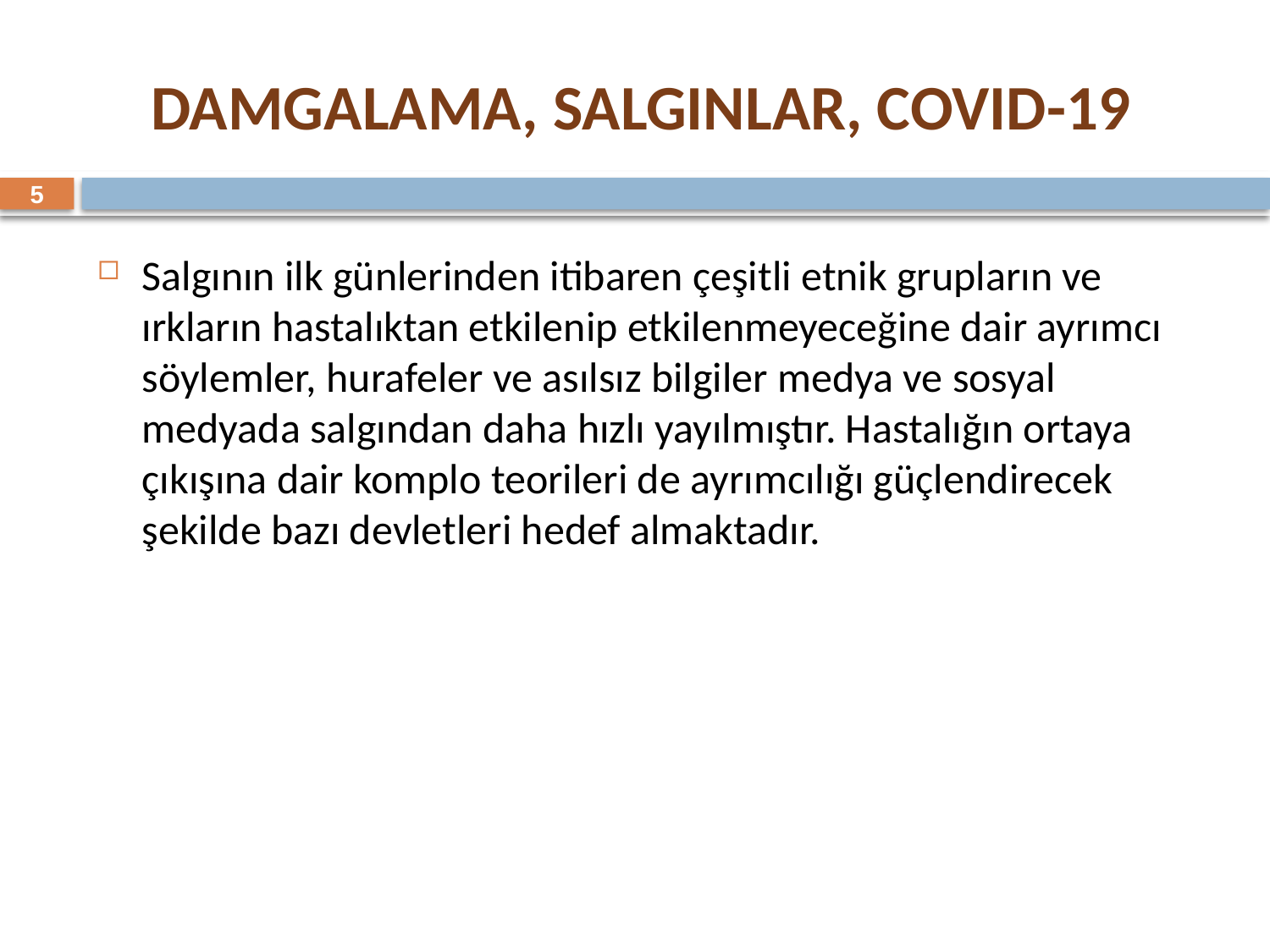

DAMGALAMA, SALGINLAR, COVID-19
5
Salgının ilk günlerinden itibaren çeşitli etnik grupların ve ırkların hastalıktan etkilenip etkilenmeyeceğine dair ayrımcı söylemler, hurafeler ve asılsız bilgiler medya ve sosyal medyada salgından daha hızlı yayılmıştır. Hastalığın ortaya çıkışına dair komplo teorileri de ayrımcılığı güçlendirecek şekilde bazı devletleri hedef almaktadır.